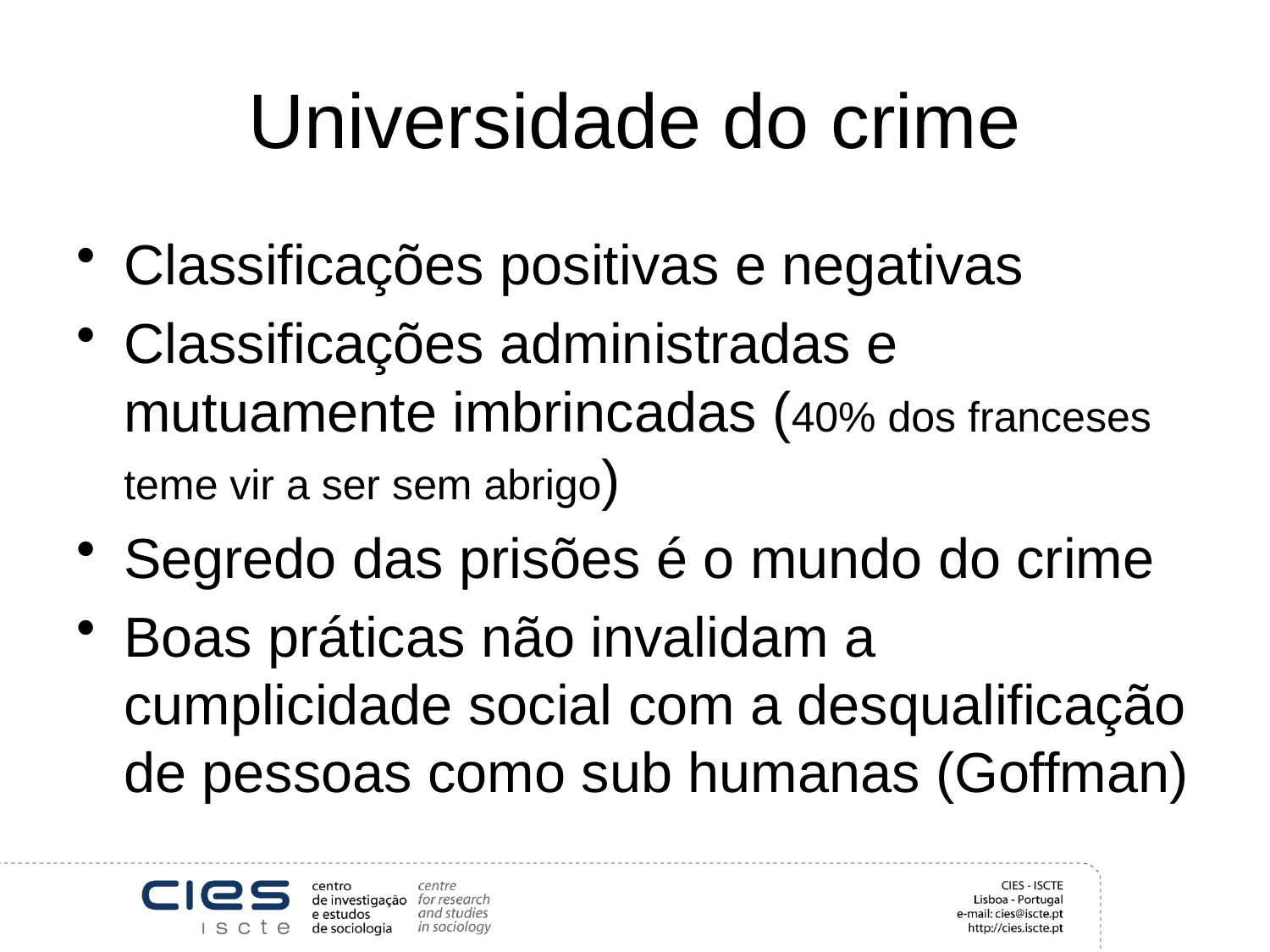

# Universidade do crime
Classificações positivas e negativas
Classificações administradas e mutuamente imbrincadas (40% dos franceses teme vir a ser sem abrigo)
Segredo das prisões é o mundo do crime
Boas práticas não invalidam a cumplicidade social com a desqualificação de pessoas como sub humanas (Goffman)